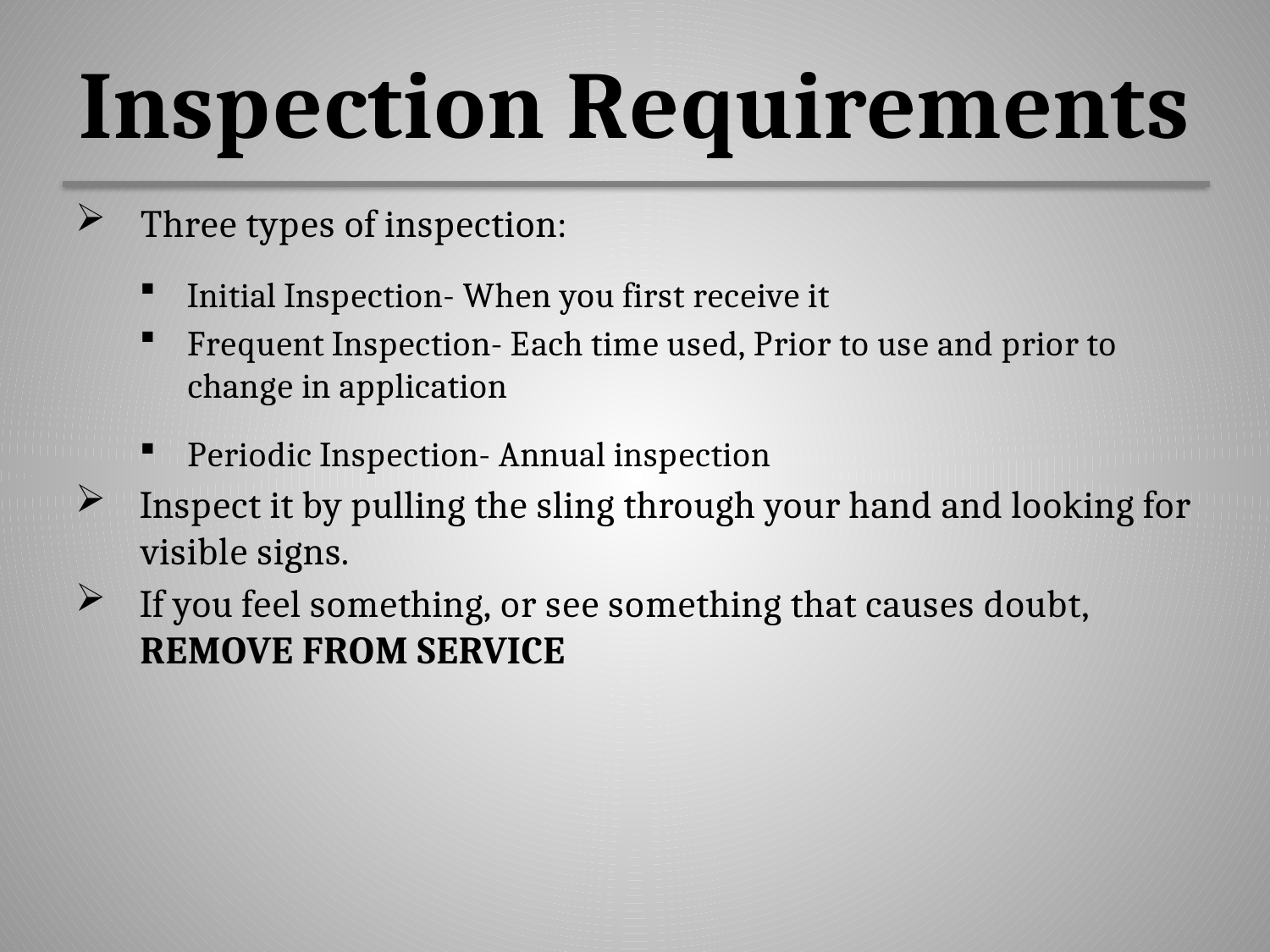

# Inspection Requirements
Three types of inspection:
Initial Inspection- When you first receive it
Frequent Inspection- Each time used, Prior to use and prior to change in application
Periodic Inspection- Annual inspection
Inspect it by pulling the sling through your hand and looking for visible signs.
If you feel something, or see something that causes doubt, REMOVE FROM SERVICE